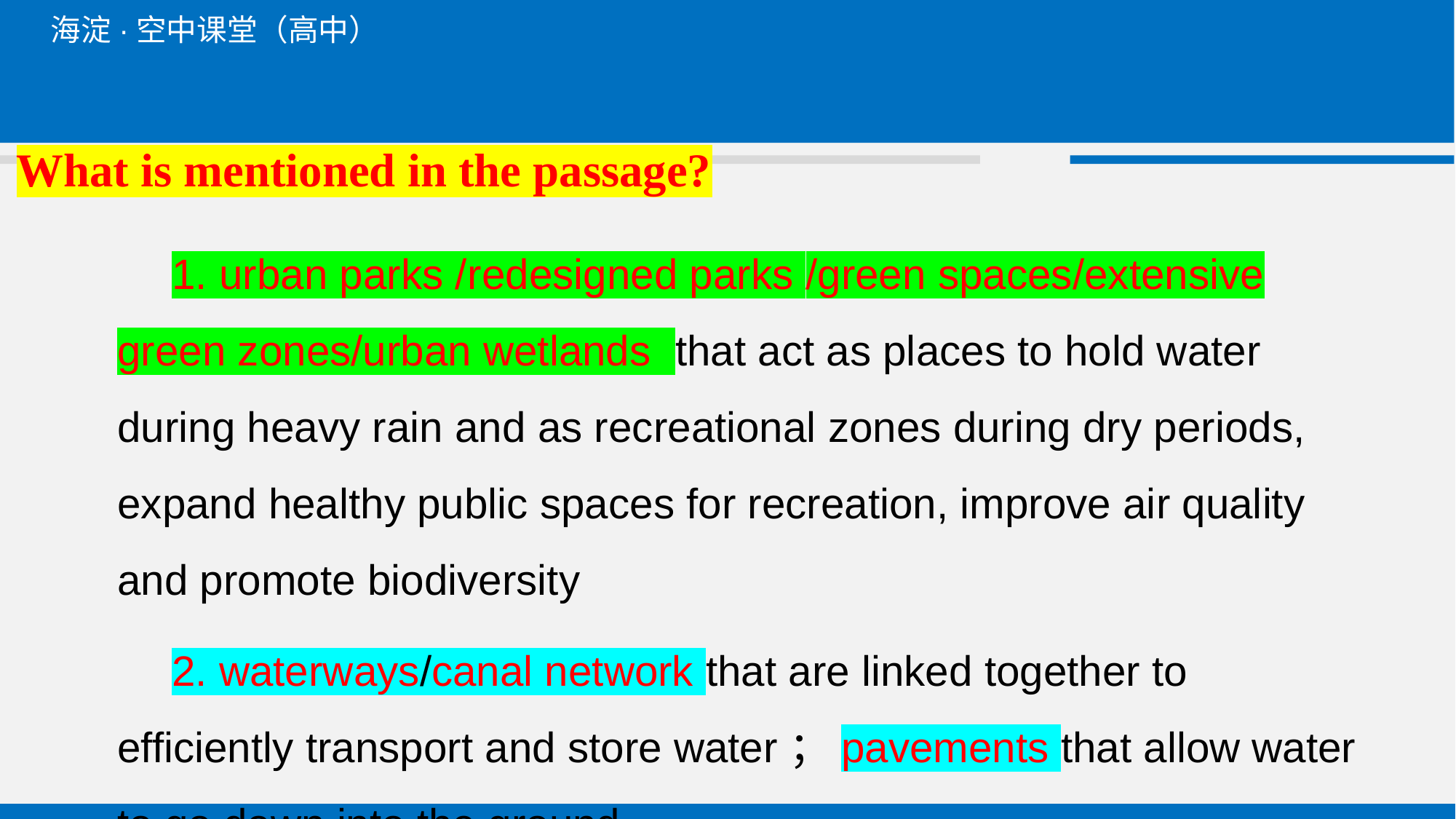

What is mentioned in the passage?
1. urban parks /redesigned parks /green spaces/extensive green zones/urban wetlands  that act as places to hold water during heavy rain and as recreational zones during dry periods, expand healthy public spaces for recreation, improve air quality and promote biodiversity
2. waterways/canal network that are linked together to efficiently transport and store water；pavements that allow water to go down into the ground